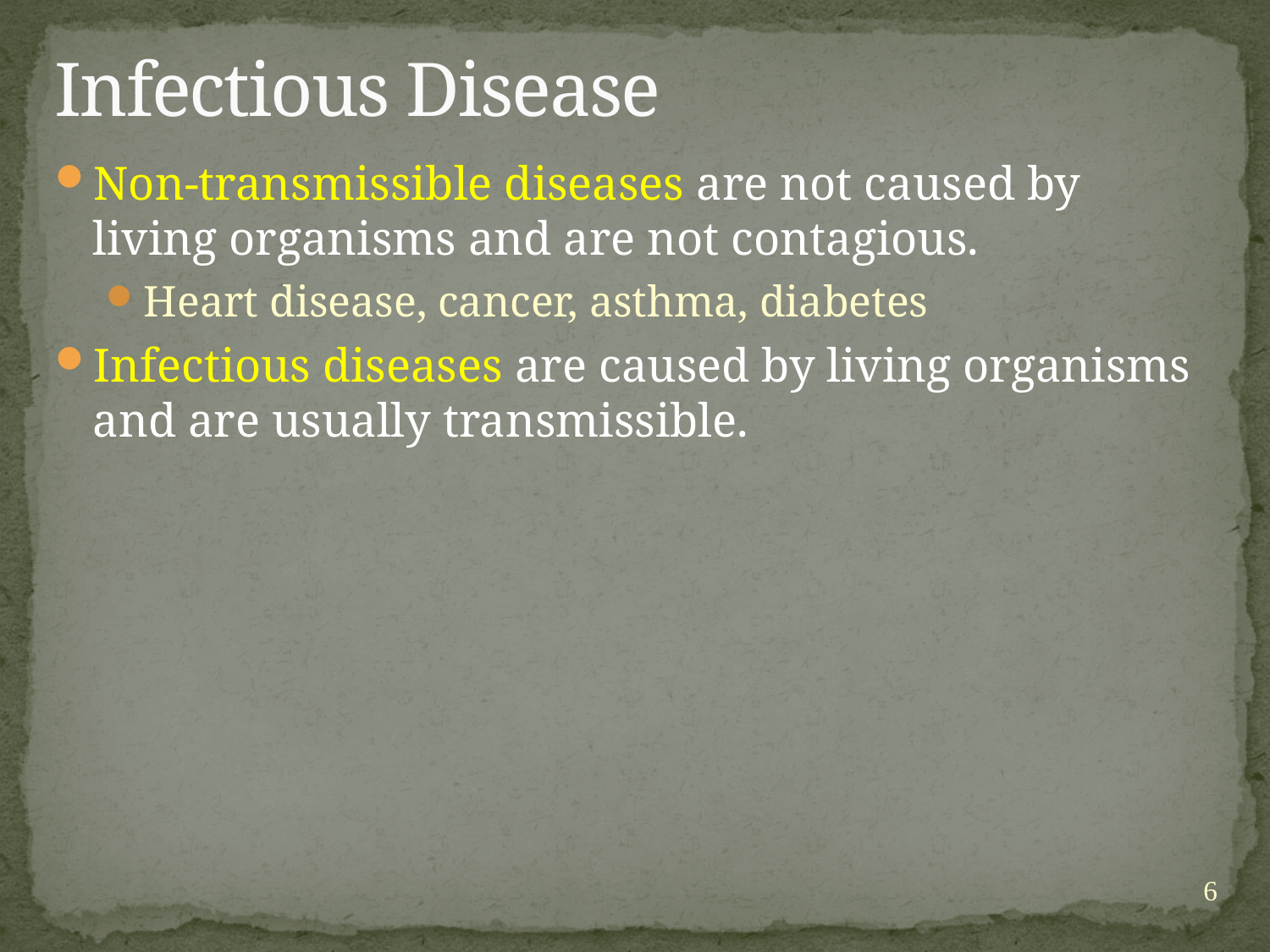

# Infectious Disease
Non-transmissible diseases are not caused by living organisms and are not contagious.
Heart disease, cancer, asthma, diabetes
Infectious diseases are caused by living organisms and are usually transmissible.
6